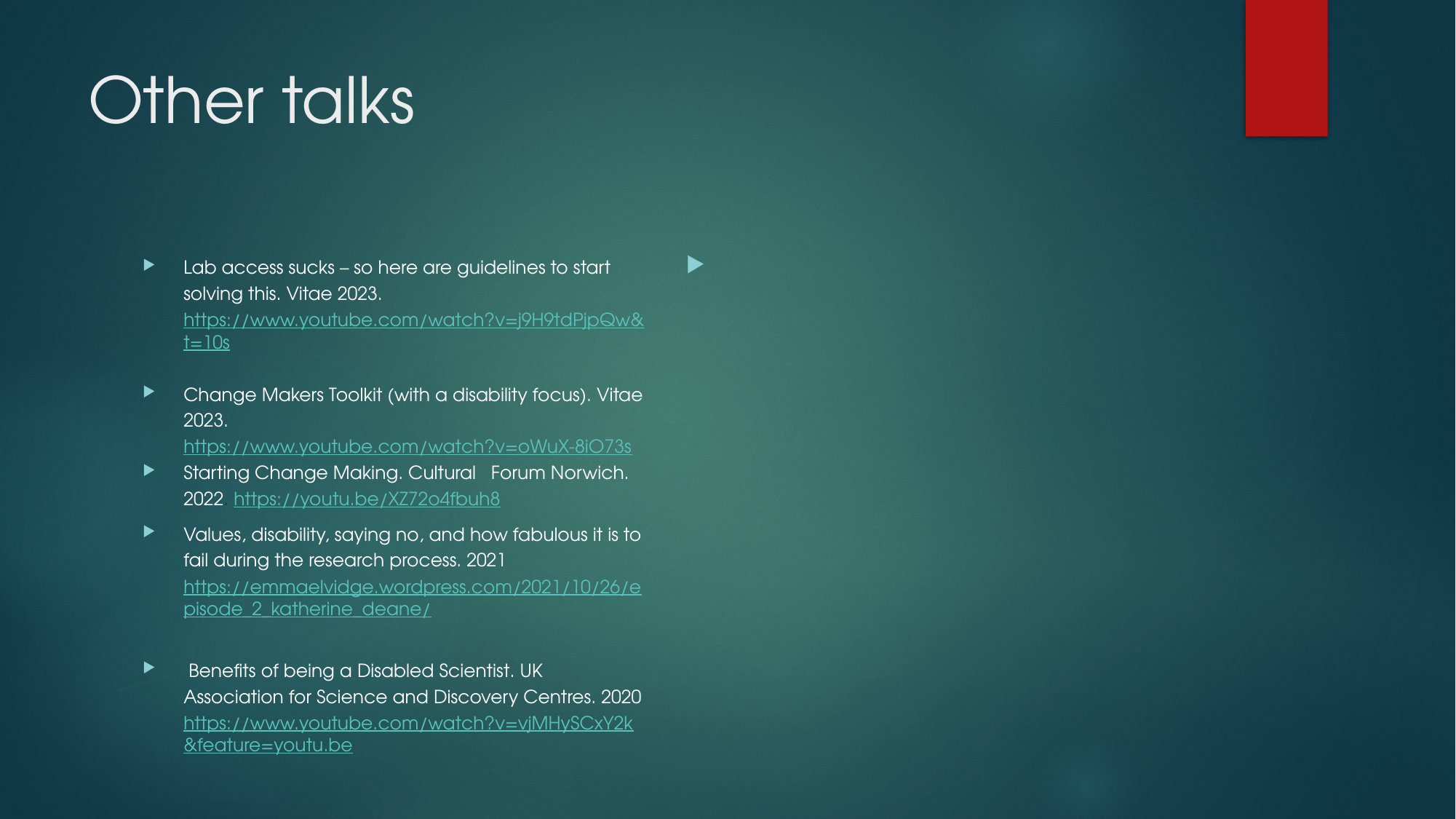

# Other talks

Lab access sucks – so here are guidelines to start solving this. Vitae 2023. https://www.youtube.com/watch?v=j9H9tdPjpQw&t=10s
Change Makers Toolkit (with a disability focus). Vitae 2023. https://www.youtube.com/watch?v=oWuX-8iO73s
Starting Change Making. Cultural   Forum Norwich. 2022. https://youtu.be/XZ72o4fbuh8
Values, disability, saying no, and how fabulous it is to fail during the research process. 2021 https://emmaelvidge.wordpress.com/2021/10/26/episode_2_katherine_deane/
 Benefits of being a Disabled Scientist. UK Association for Science and Discovery Centres. 2020 https://www.youtube.com/watch?v=vjMHySCxY2k&feature=youtu.be